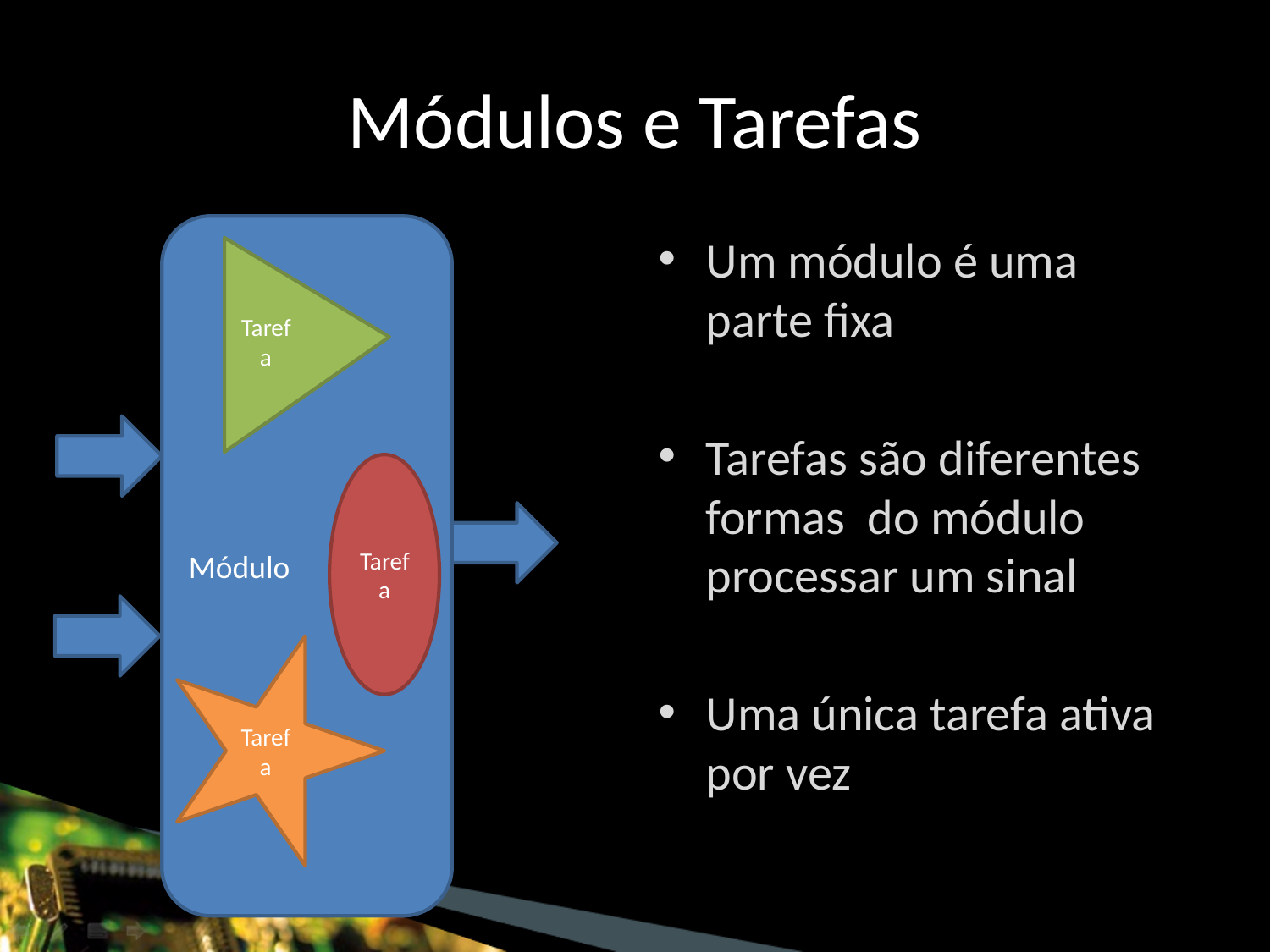

# Módulos e Tarefas

Módulo

Um módulo é uma parte fixa

Tarefas são diferentes formas  do módulo processar um sinal

Uma única tarefa ativa por vez

Tarefa
Tarefa
Tarefa